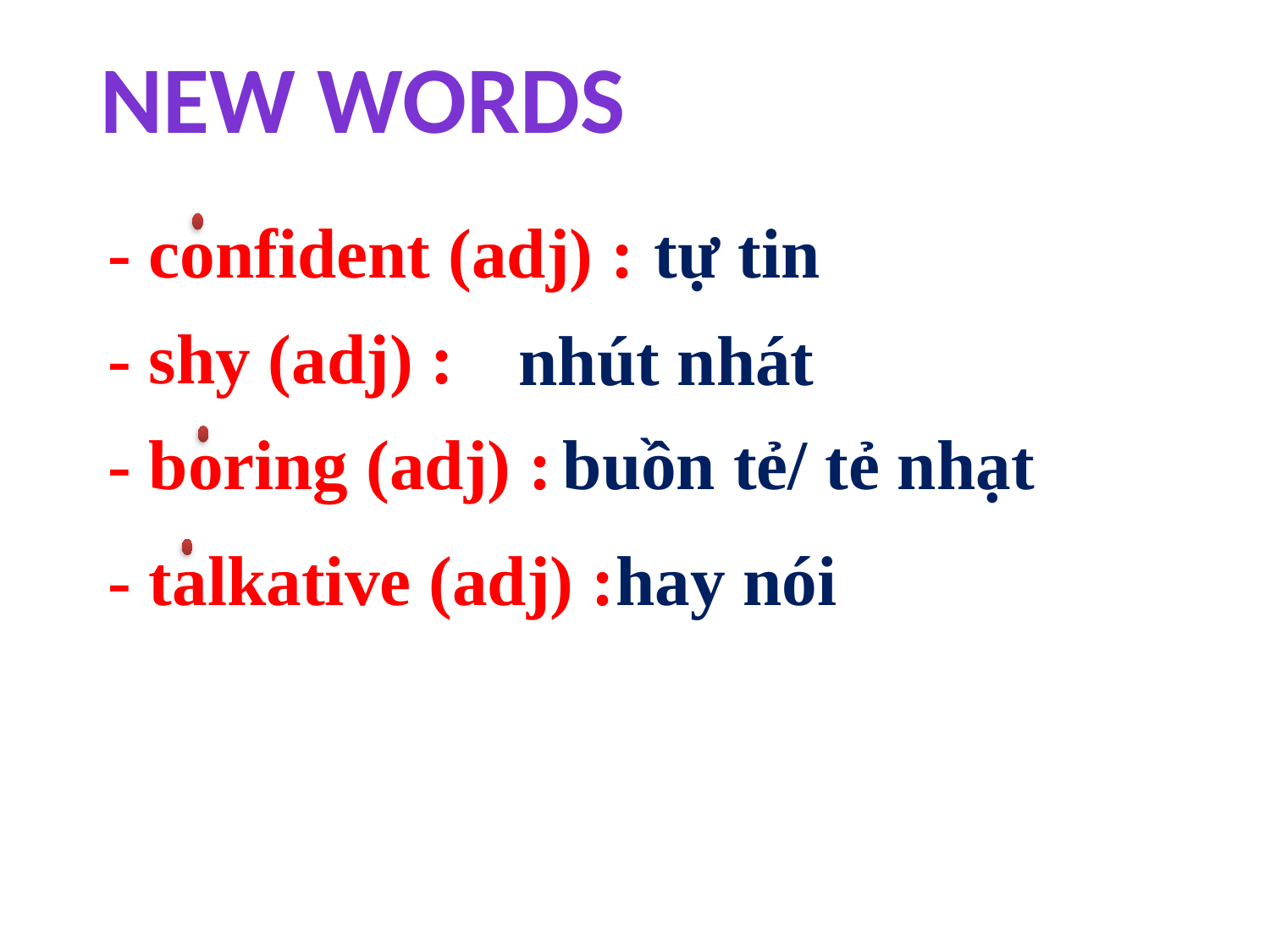

NEW WOrds
- confident (adj) :
 tự tin

- shy (adj) :
nhút nhát
- boring (adj) :
buồn tẻ/ tẻ nhạt

- talkative (adj) :
hay nói